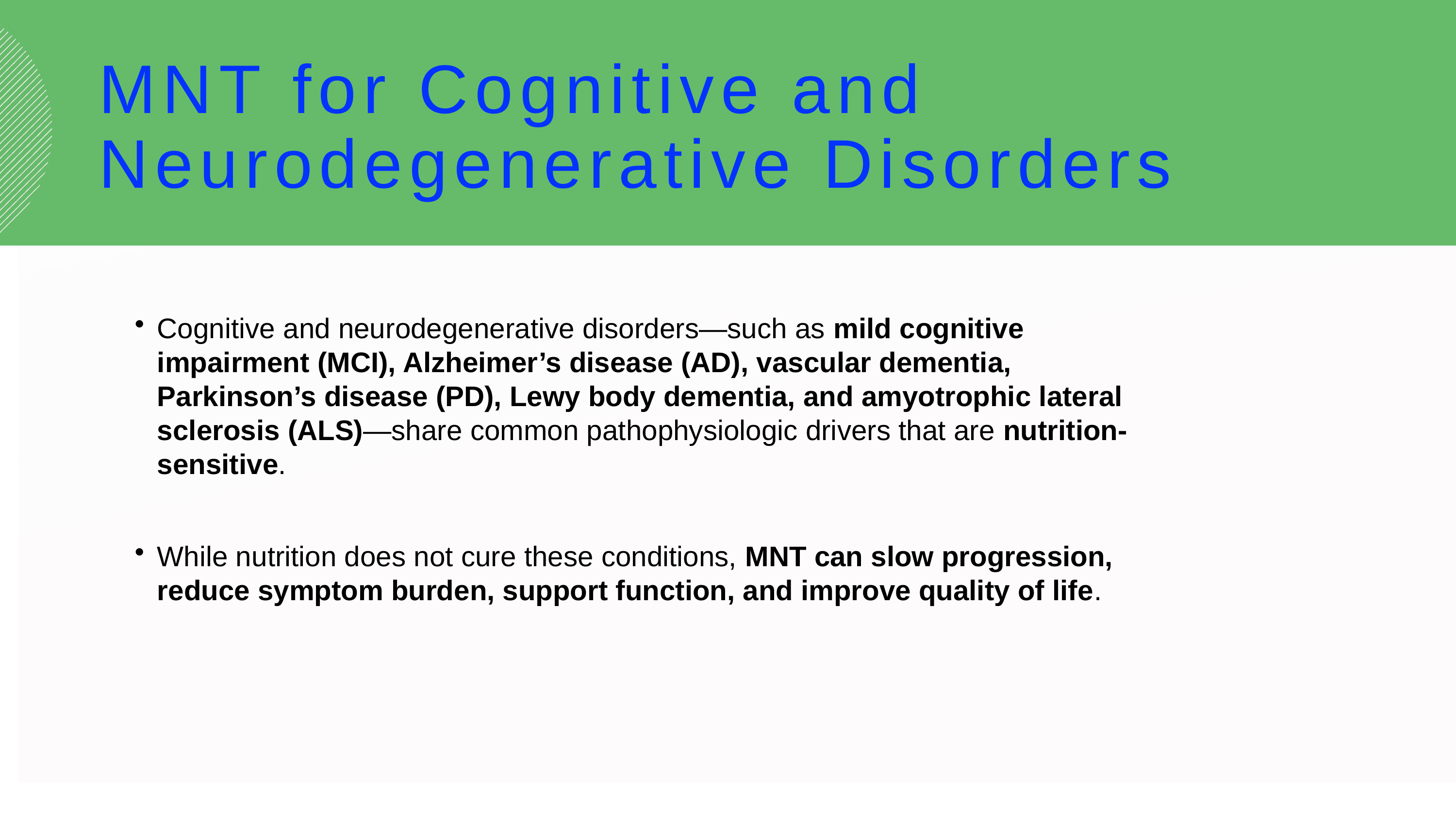

MNT for Cognitive and Neurodegenerative Disorders
Cognitive and neurodegenerative disorders—such as mild cognitive impairment (MCI), Alzheimer’s disease (AD), vascular dementia, Parkinson’s disease (PD), Lewy body dementia, and amyotrophic lateral sclerosis (ALS)—share common pathophysiologic drivers that are nutrition-sensitive.

While nutrition does not cure these conditions, MNT can slow progression, reduce symptom burden, support function, and improve quality of life.